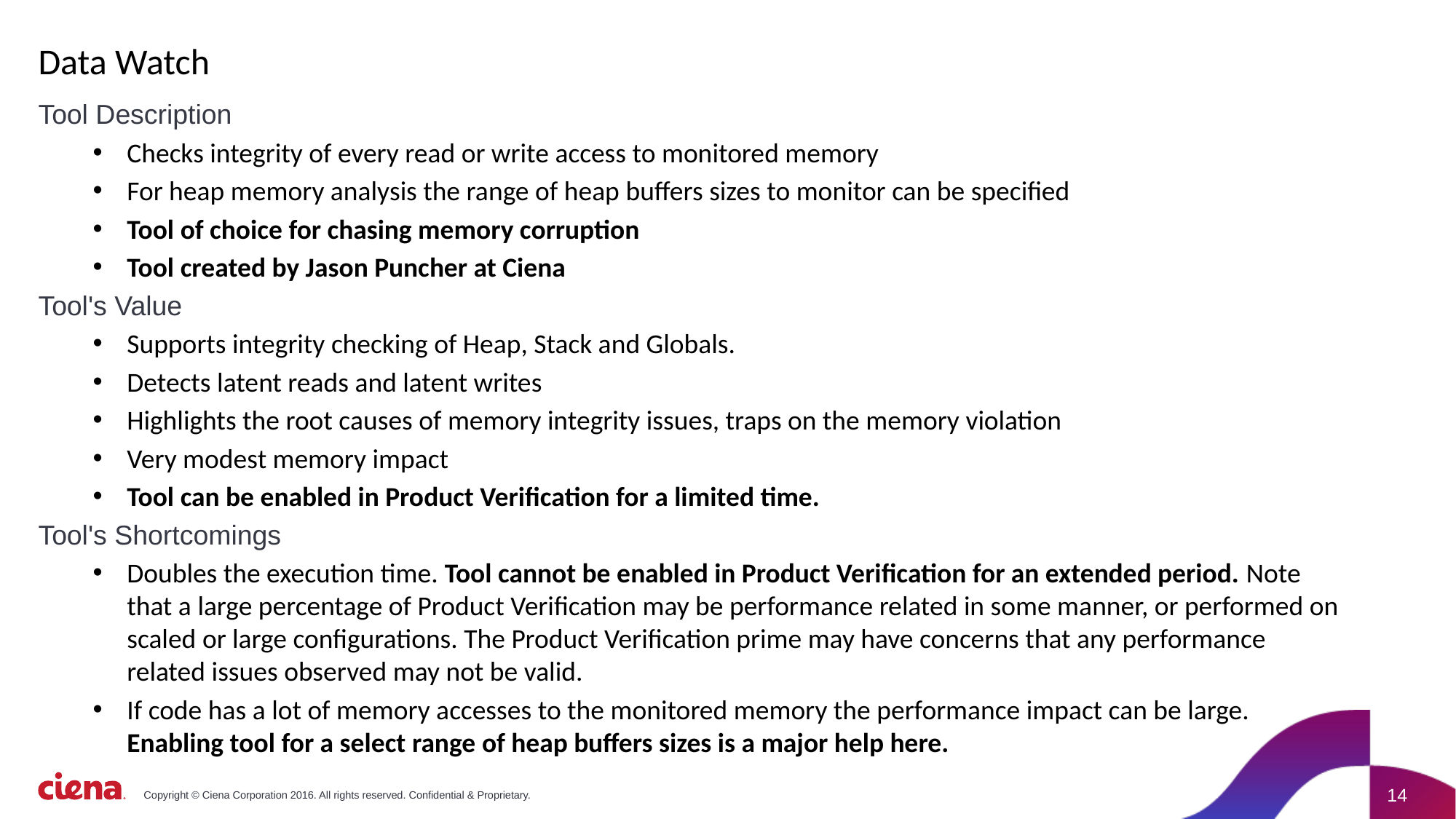

# Data Watch
Tool Description
Checks integrity of every read or write access to monitored memory
For heap memory analysis the range of heap buffers sizes to monitor can be specified
Tool of choice for chasing memory corruption
Tool created by Jason Puncher at Ciena
Tool's Value
Supports integrity checking of Heap, Stack and Globals.
Detects latent reads and latent writes
Highlights the root causes of memory integrity issues, traps on the memory violation
Very modest memory impact
Tool can be enabled in Product Verification for a limited time.
Tool's Shortcomings
Doubles the execution time. Tool cannot be enabled in Product Verification for an extended period. Note that a large percentage of Product Verification may be performance related in some manner, or performed on scaled or large configurations. The Product Verification prime may have concerns that any performance related issues observed may not be valid.
If code has a lot of memory accesses to the monitored memory the performance impact can be large. Enabling tool for a select range of heap buffers sizes is a major help here.